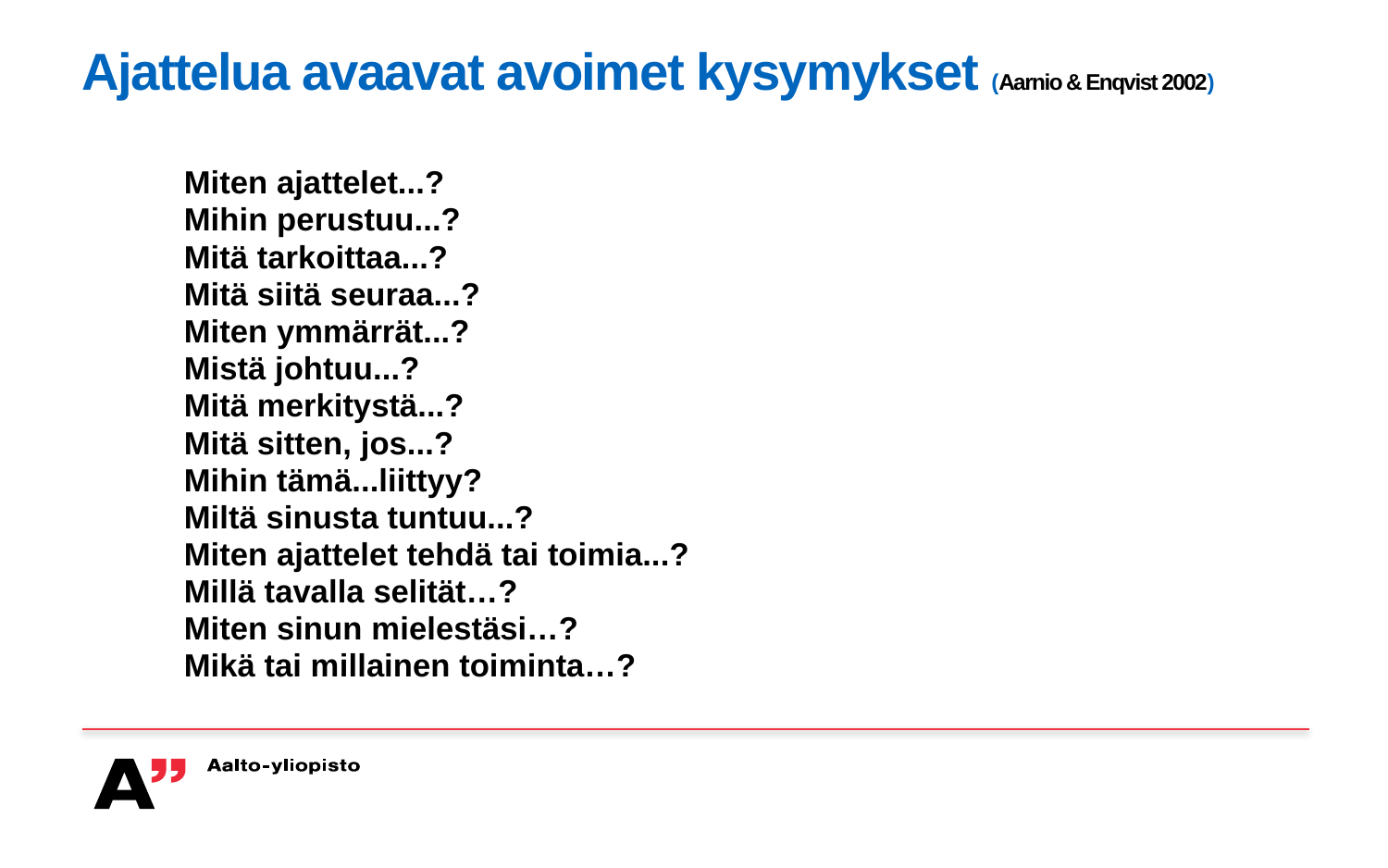

# Ajattelua avaavat avoimet kysymykset (Aarnio & Enqvist 2002)
Miten ajattelet...?
Mihin perustuu...?
Mitä tarkoittaa...?
Mitä siitä seuraa...?
Miten ymmärrät...?
Mistä johtuu...?
Mitä merkitystä...?
Mitä sitten, jos...?
Mihin tämä...liittyy?
Miltä sinusta tuntuu...?
Miten ajattelet tehdä tai toimia...?
Millä tavalla selität…?
Miten sinun mielestäsi…?
Mikä tai millainen toiminta…?